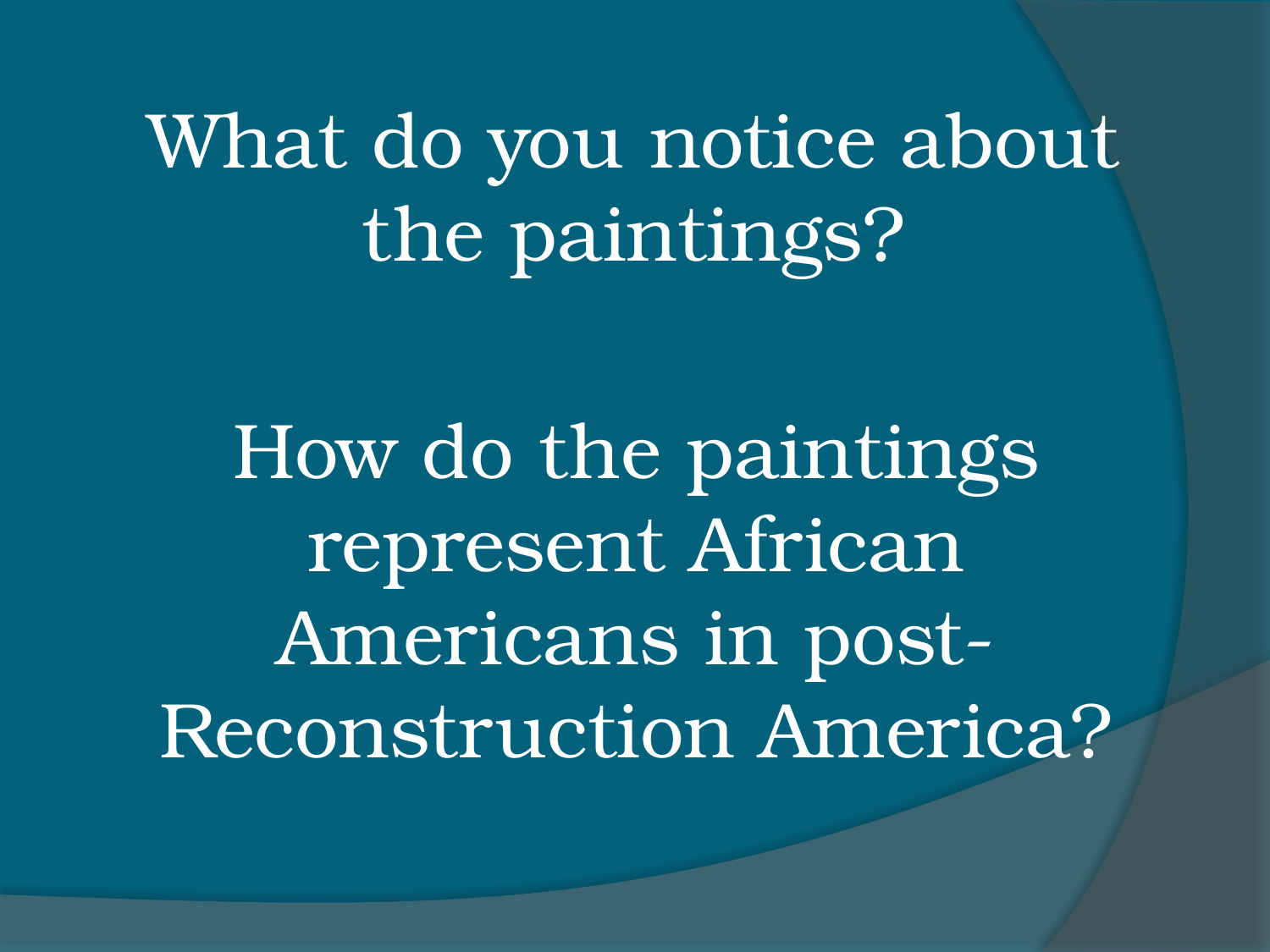

What do you notice about the paintings?

How do the paintings represent African Americans in post-Reconstruction America?